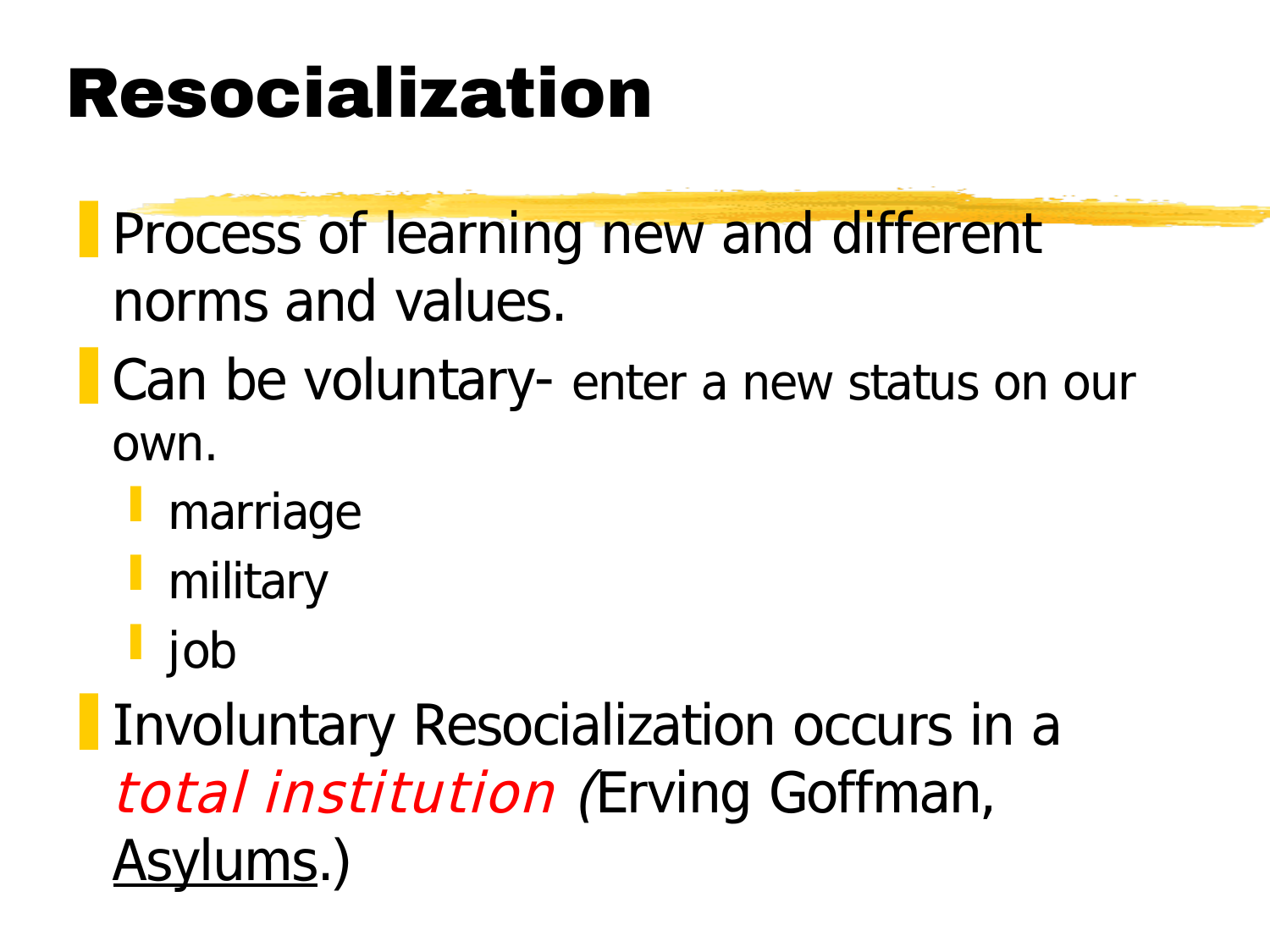

# Resocialization
Process of learning new and different norms and values.
Can be voluntary- enter a new status on our own.
marriage
military
job
Involuntary Resocialization occurs in a total institution (Erving Goffman, Asylums.)